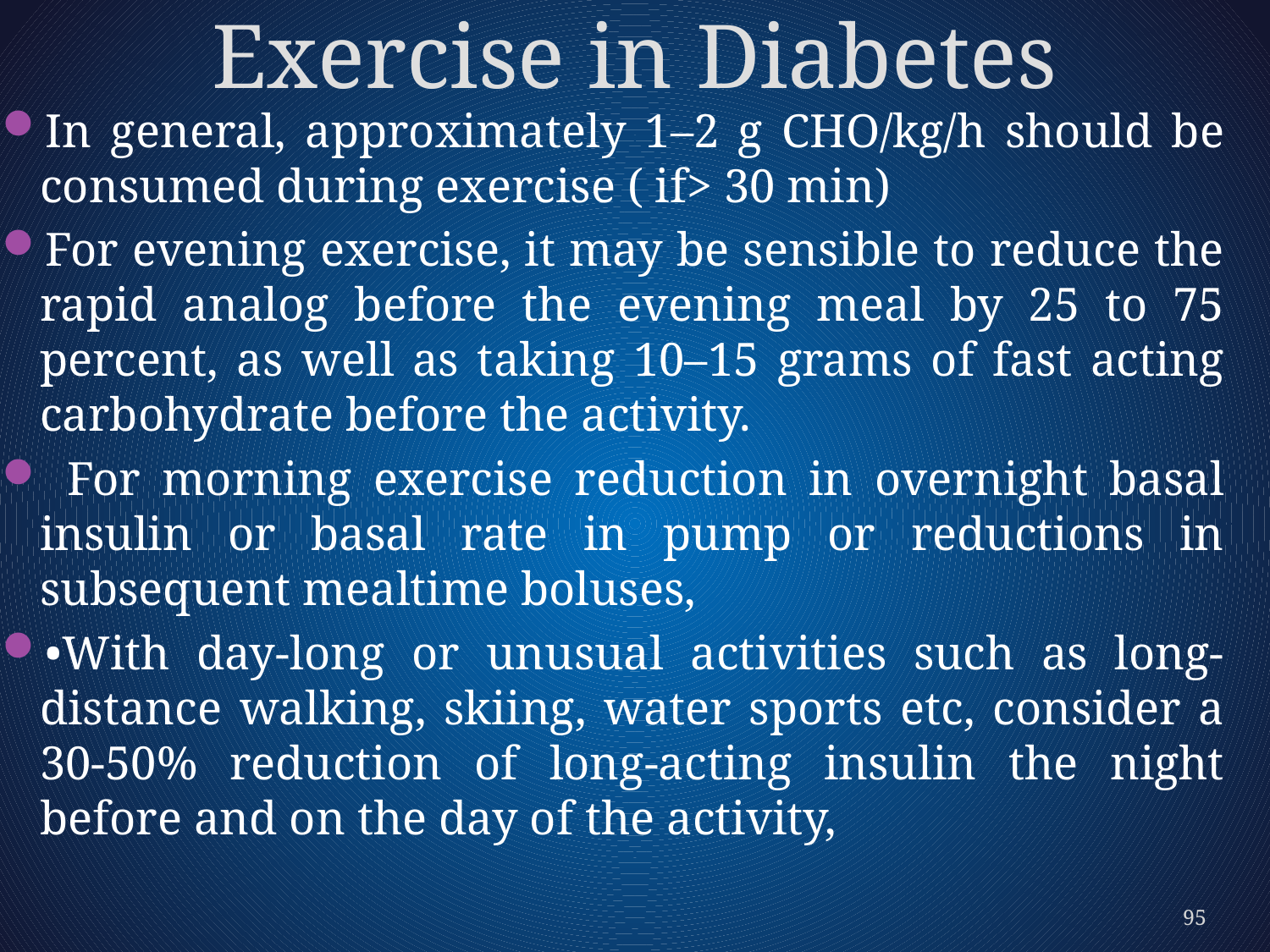

# Exercise in Diabetes
In general, approximately 1–2 g CHO/kg/h should be consumed during exercise ( if> 30 min)
For evening exercise, it may be sensible to reduce the rapid analog before the evening meal by 25 to 75 percent, as well as taking 10–15 grams of fast acting carbohydrate before the activity.
 For morning exercise reduction in overnight basal insulin or basal rate in pump or reductions in subsequent mealtime boluses,
•With day-long or unusual activities such as long-distance walking, skiing, water sports etc, consider a 30-50% reduction of long-acting insulin the night before and on the day of the activity,

95